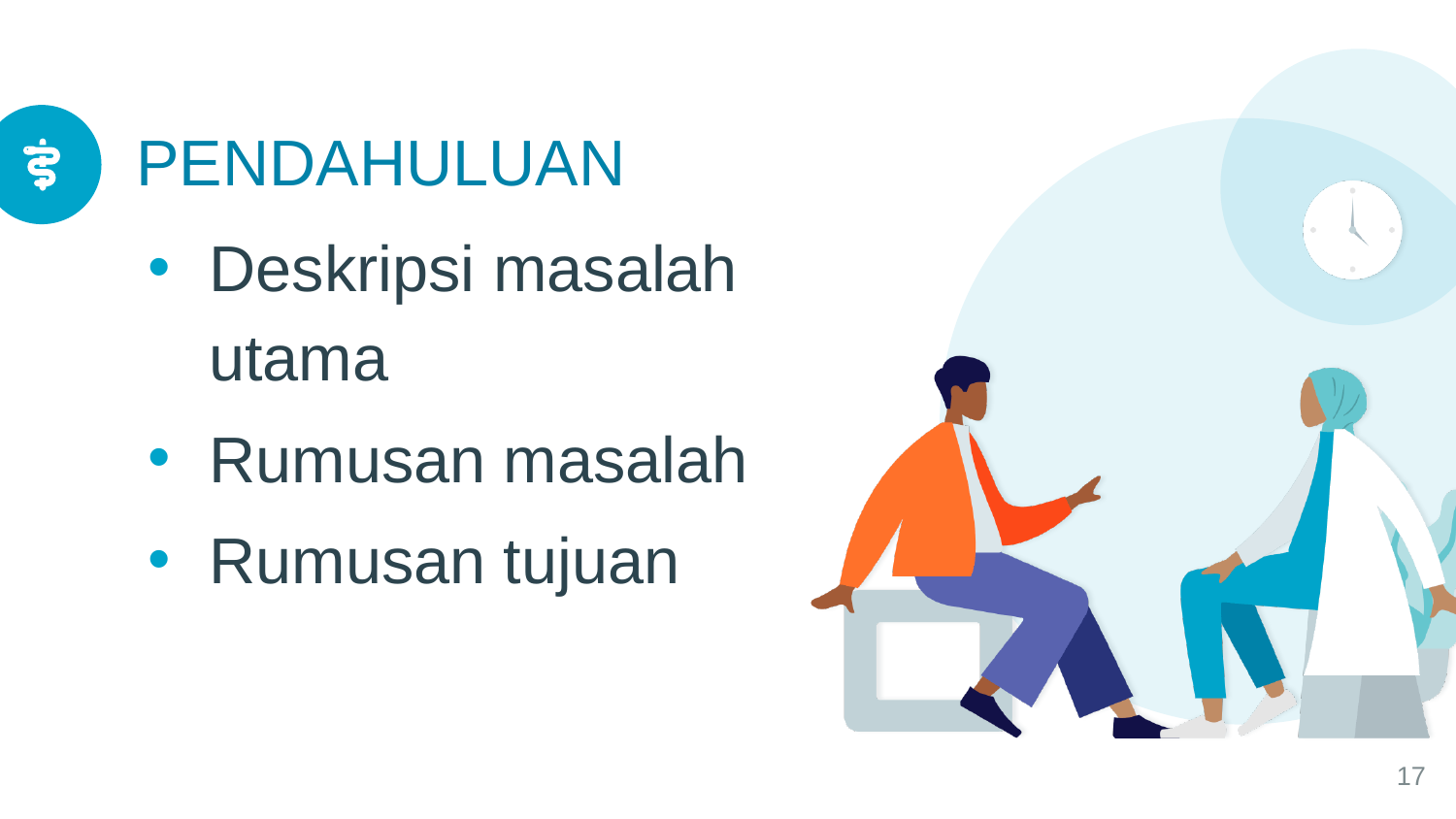

# PENDAHULUAN
Deskripsi masalah utama
Rumusan masalah
Rumusan tujuan

17